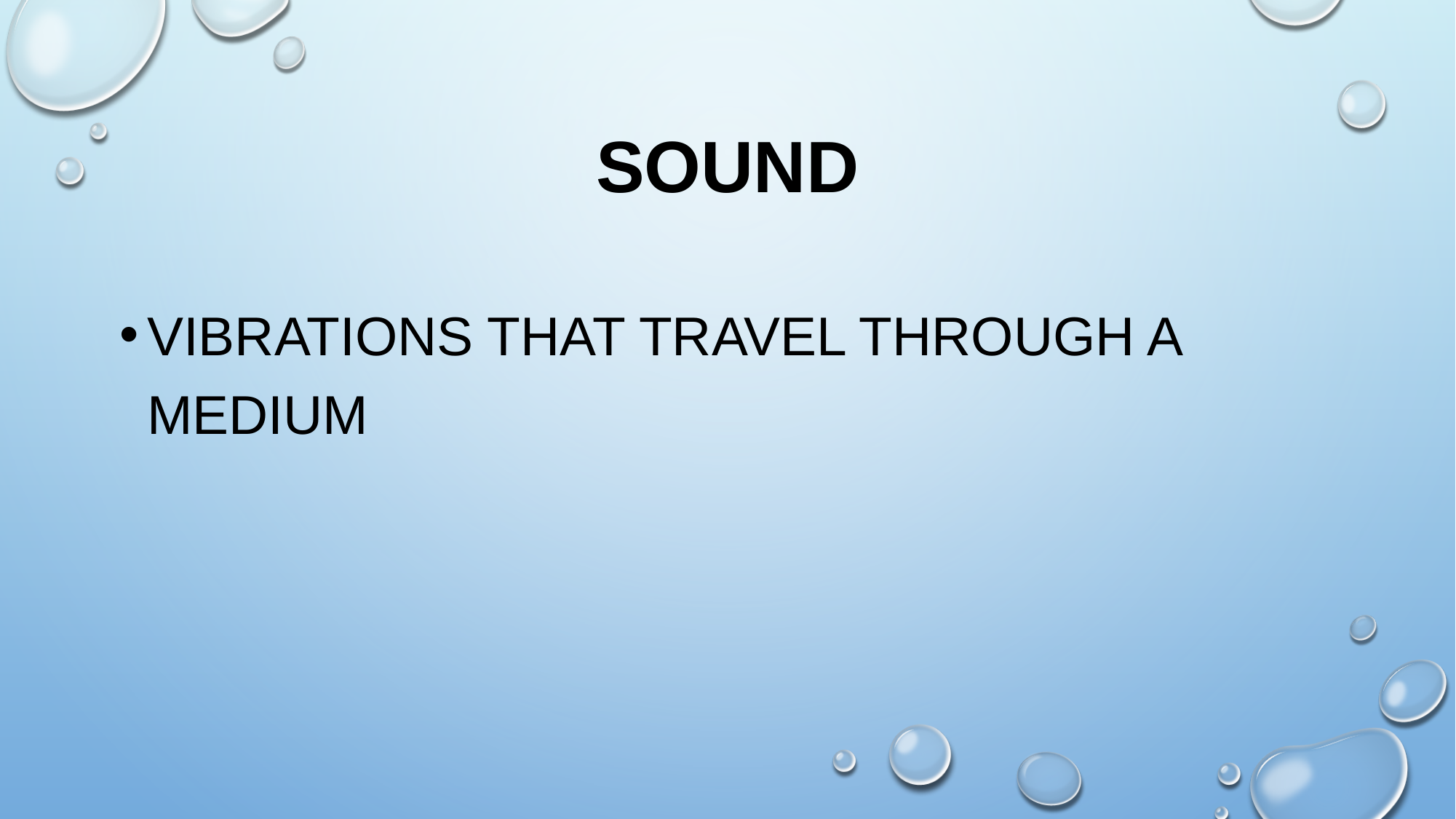

# sound
vibrations that travel through a medium